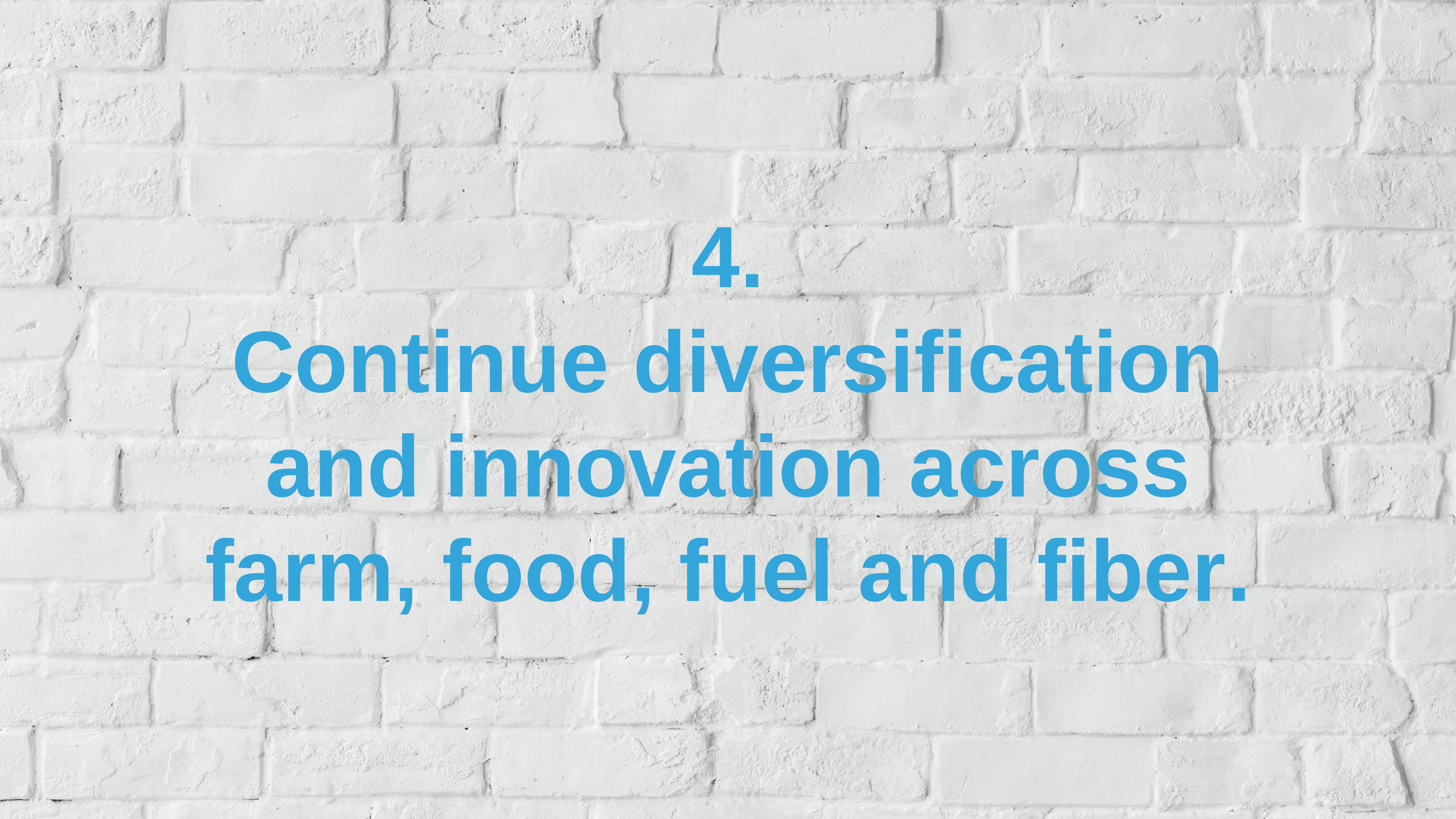

4.
Continue diversification and innovation across farm, food, fuel and fiber.